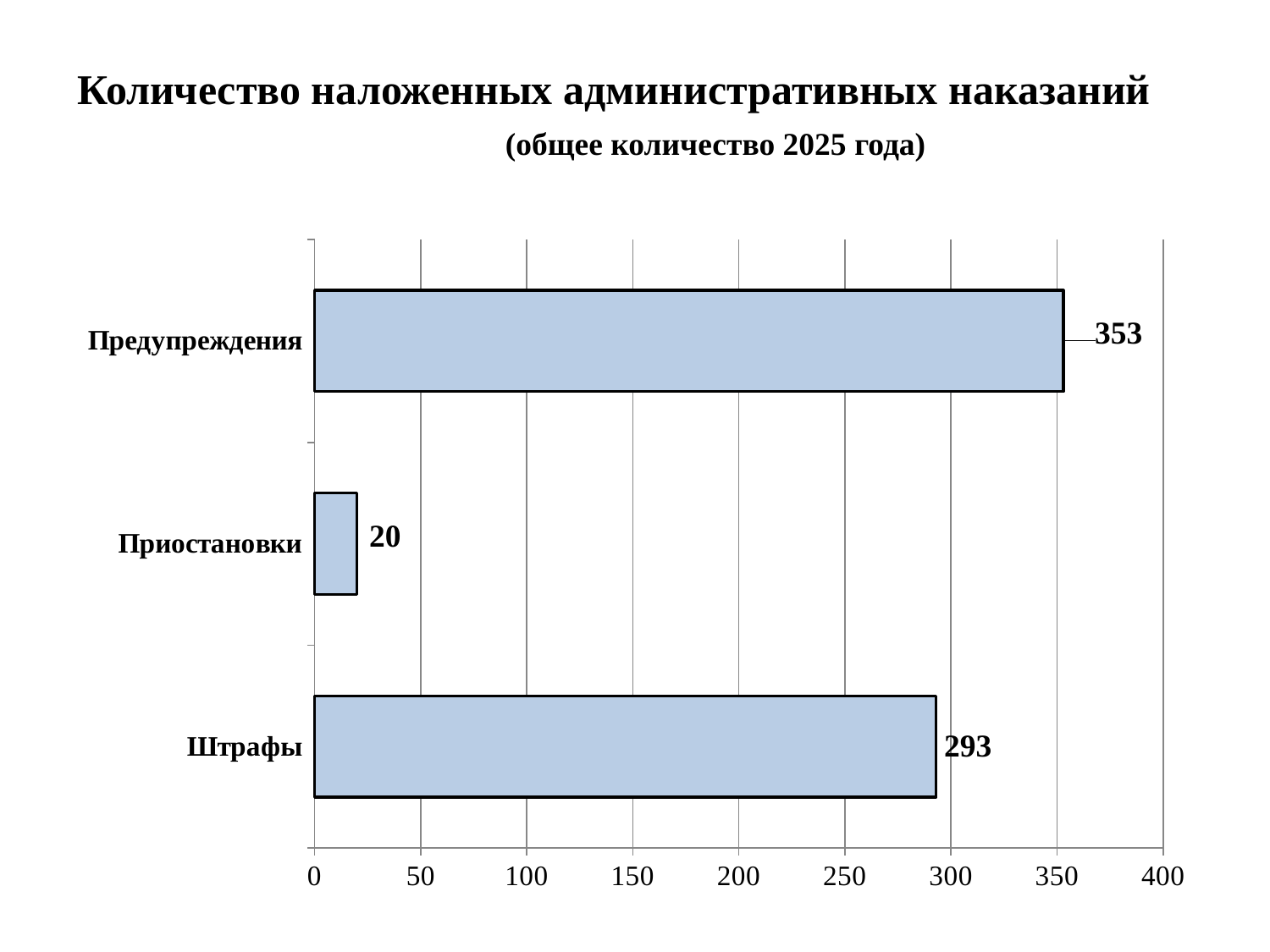

# Количество наложенных административных наказаний                     (общее количество 2025 года)

### Chart

| Category | Столбец1 |
|---|---|
| Штрафы | 293.0 |
| Приостановки | 20.0 |
| Предупреждения | 353.0 |